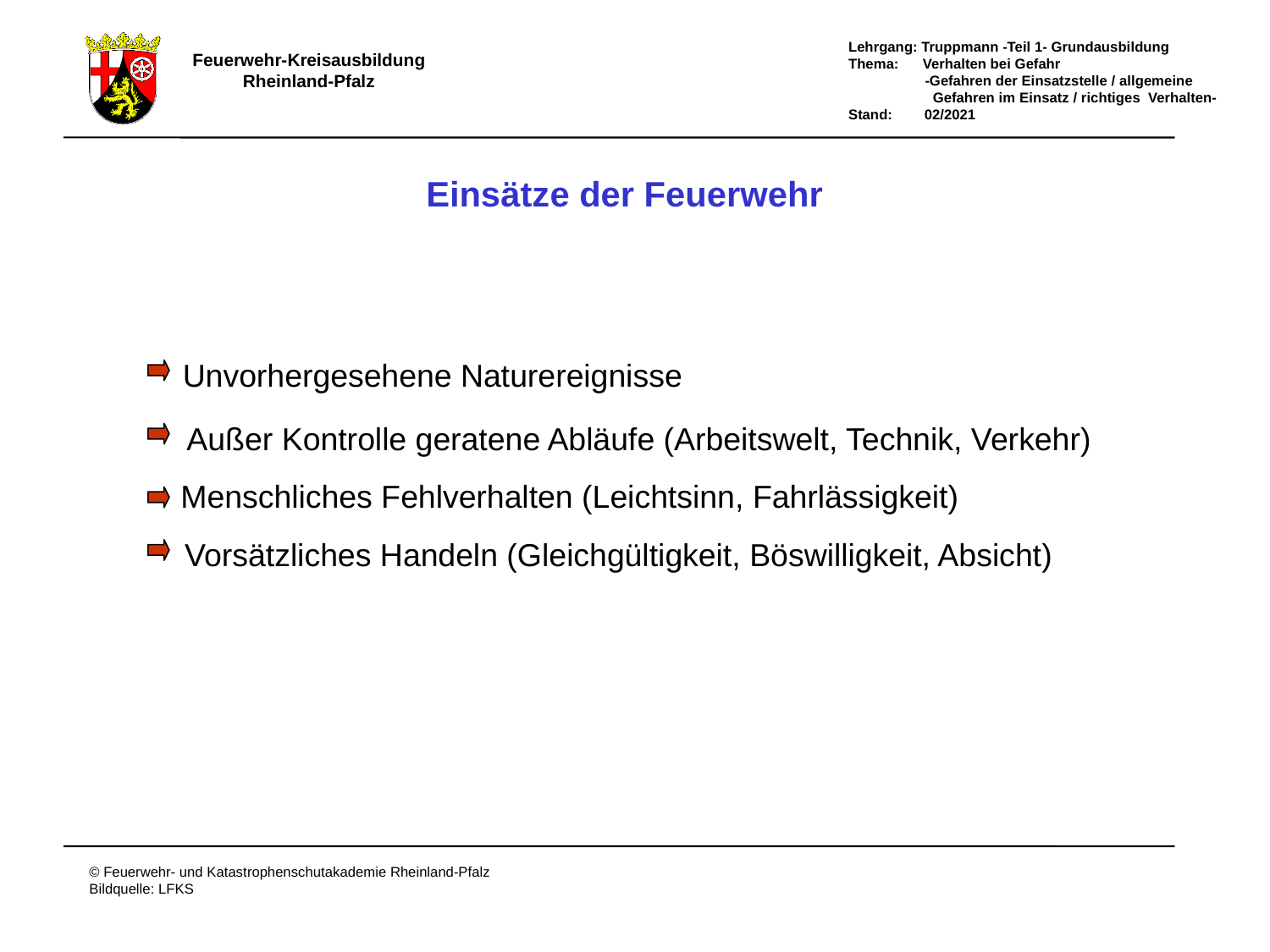

Einsätze der Feuerwehr
Unvorhergesehene Naturereignisse

Außer Kontrolle geratene Abläufe (Arbeitswelt, Technik, Verkehr)

Menschliches Fehlverhalten (Leichtsinn, Fahrlässigkeit)

Vorsätzliches Handeln (Gleichgültigkeit, Böswilligkeit, Absicht)

# Einsätze der Feuerwehr